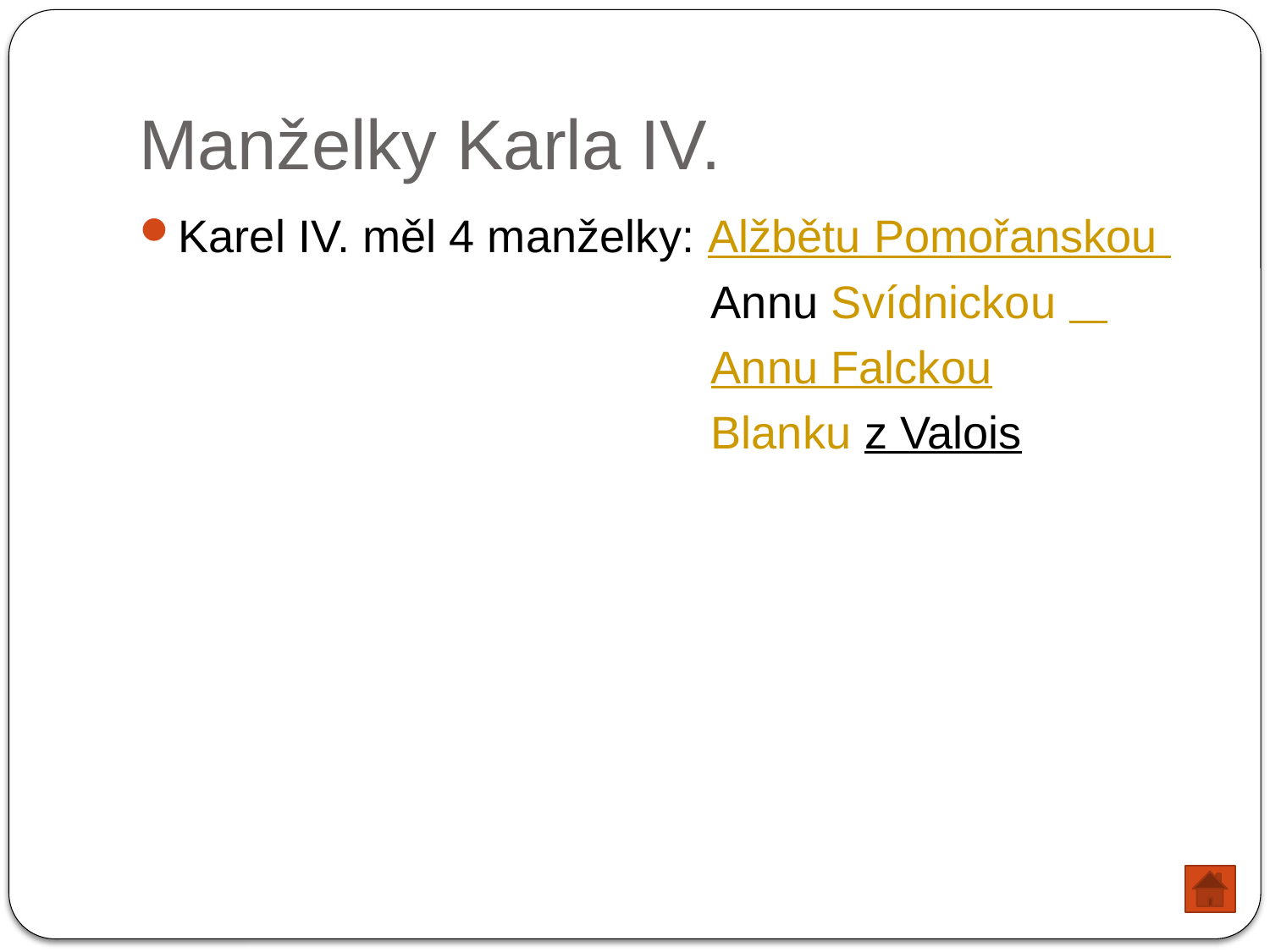

# Manželky Karla IV.
Karel IV. měl 4 manželky: Alžbětu Pomořanskou
                                             Annu Svídnickou
                                             Annu Falckou
                                             Blanku z Valois